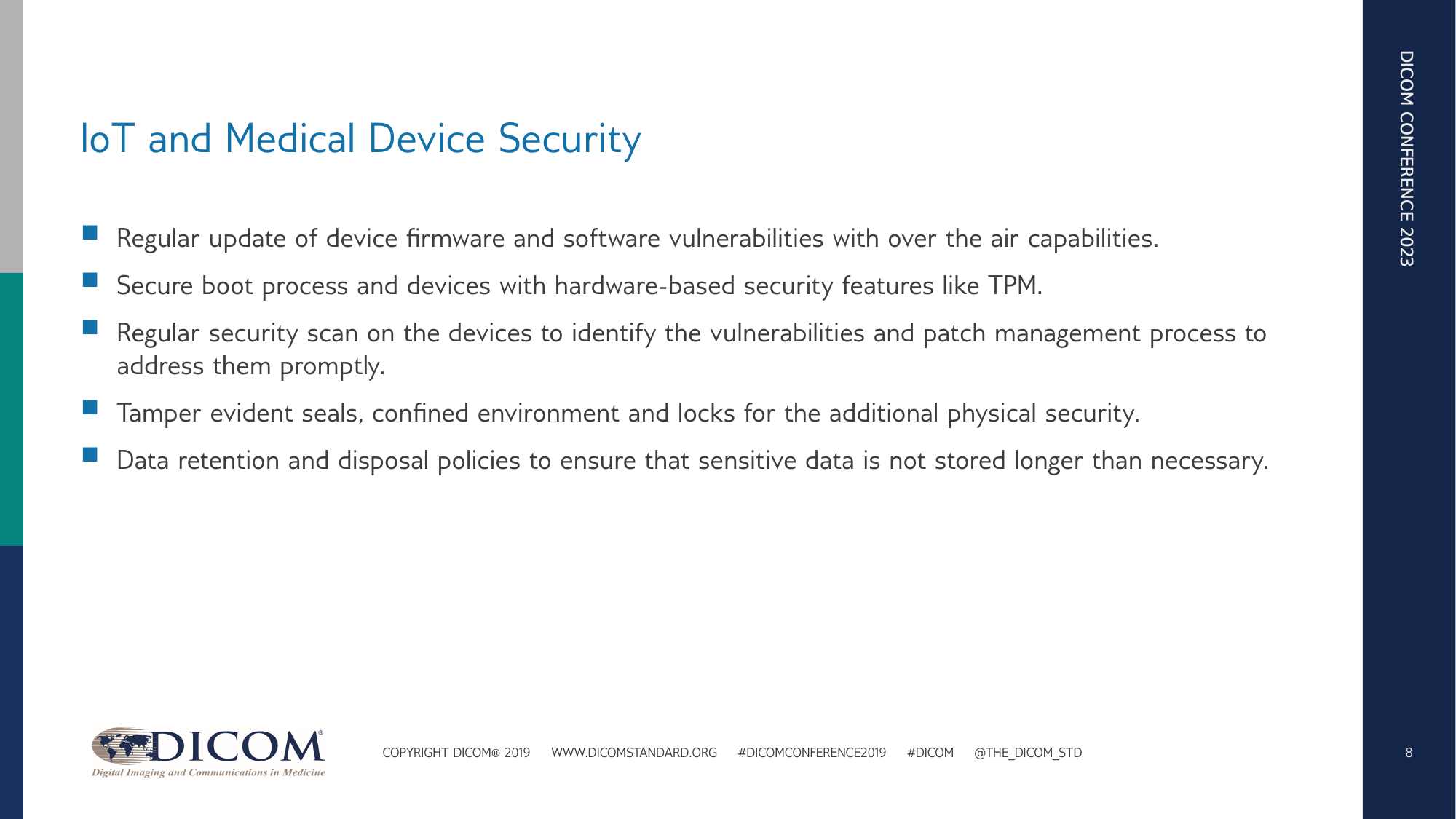

# IoT and Medical Device Security
Regular update of device firmware and software vulnerabilities with over the air capabilities.
Secure boot process and devices with hardware-based security features like TPM.
Regular security scan on the devices to identify the vulnerabilities and patch management process to address them promptly.
Tamper evident seals, confined environment and locks for the additional physical security.
Data retention and disposal policies to ensure that sensitive data is not stored longer than necessary.
8
Copyright DICOM® 2019     www.dicomstandard.org     #DICOMConference2019     #DICOM     @The_DICOM_STD